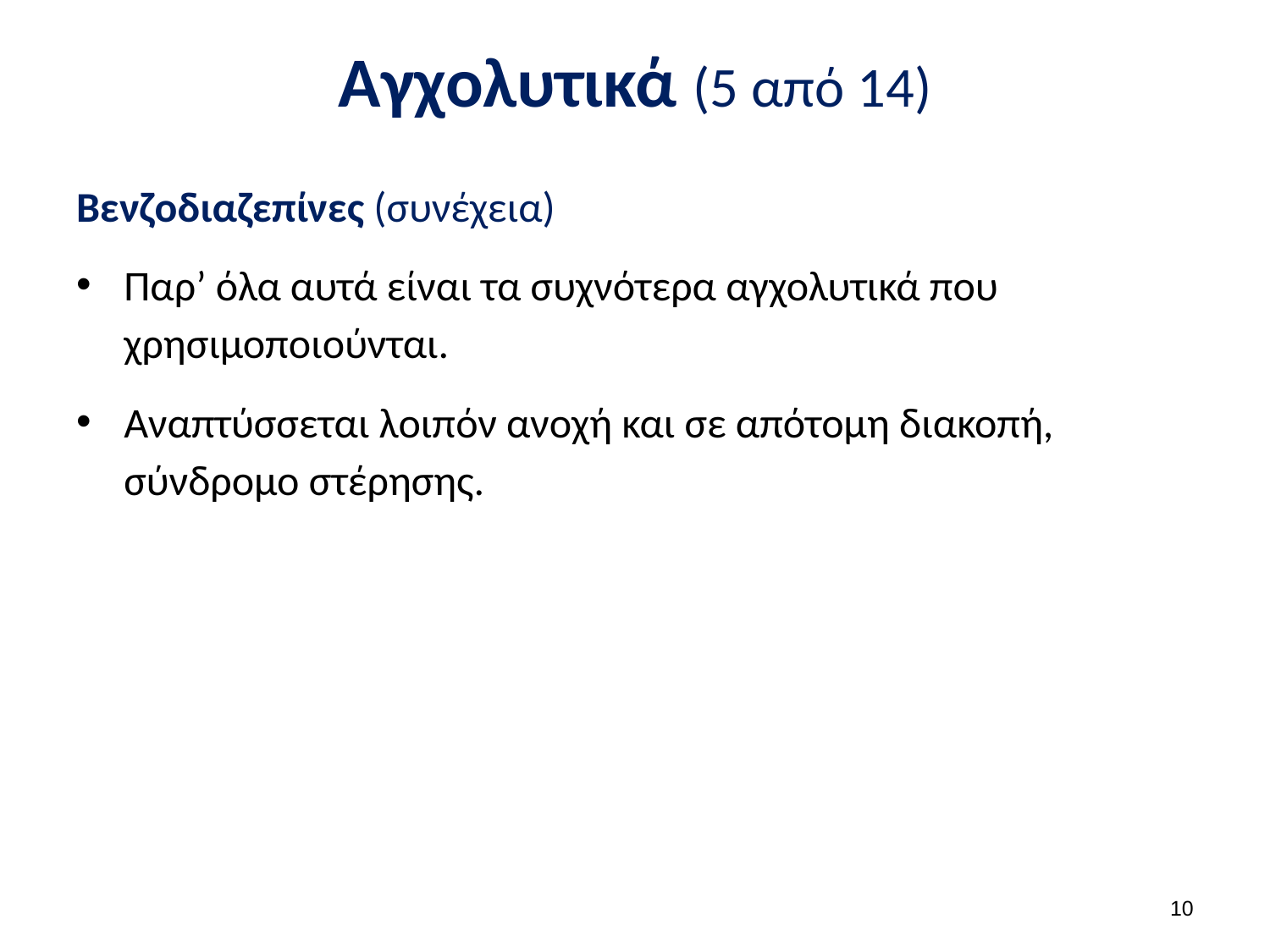

# Αγχολυτικά (5 από 14)
Βενζοδιαζεπίνες (συνέχεια)
Παρ’ όλα αυτά είναι τα συχνότερα αγχολυτικά που χρησιμοποιούνται.
Αναπτύσσεται λοιπόν ανοχή και σε απότομη διακοπή, σύνδρομο στέρησης.

10